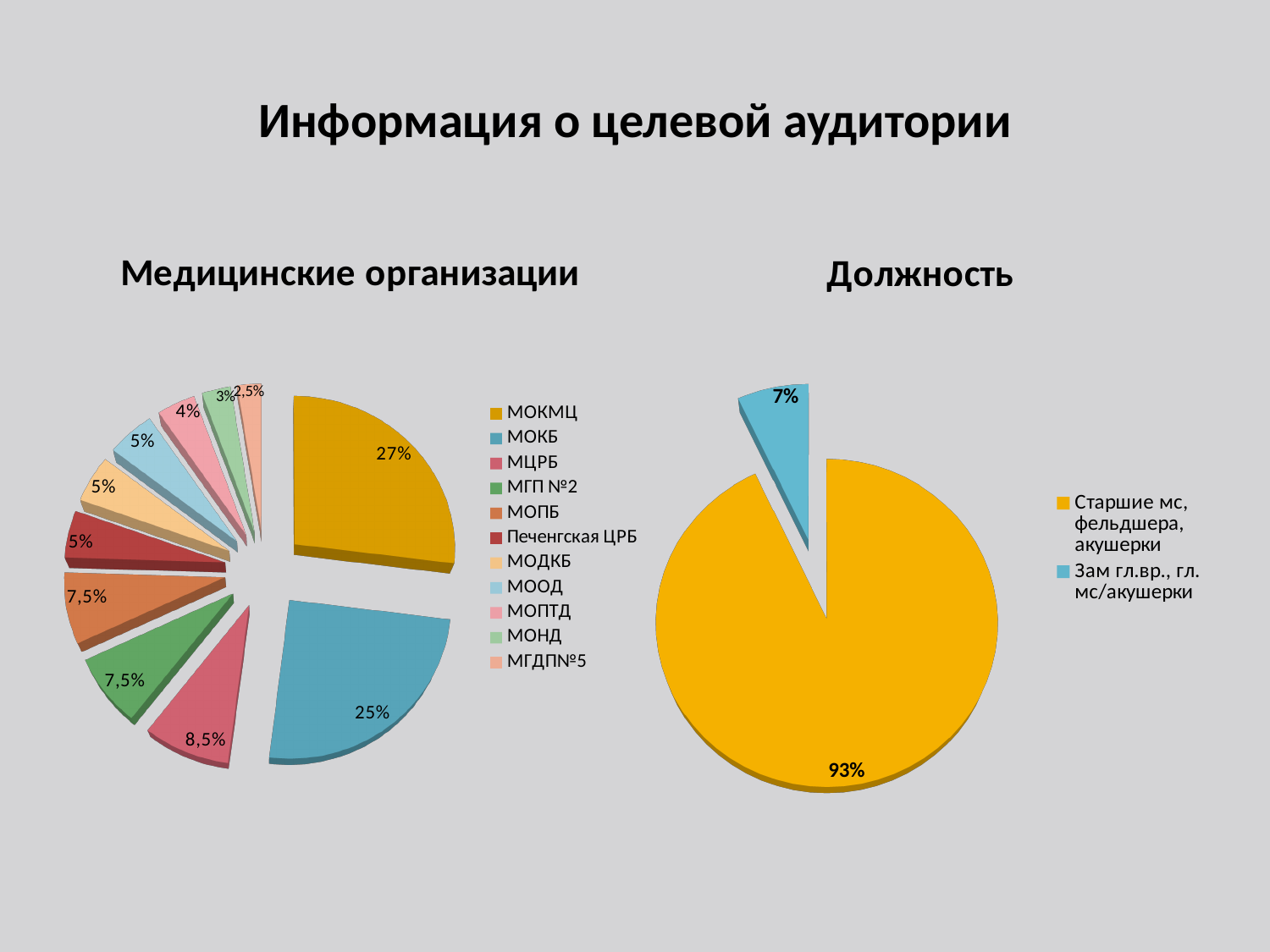

# Информация о целевой аудитории

[unsupported chart]

[unsupported chart]